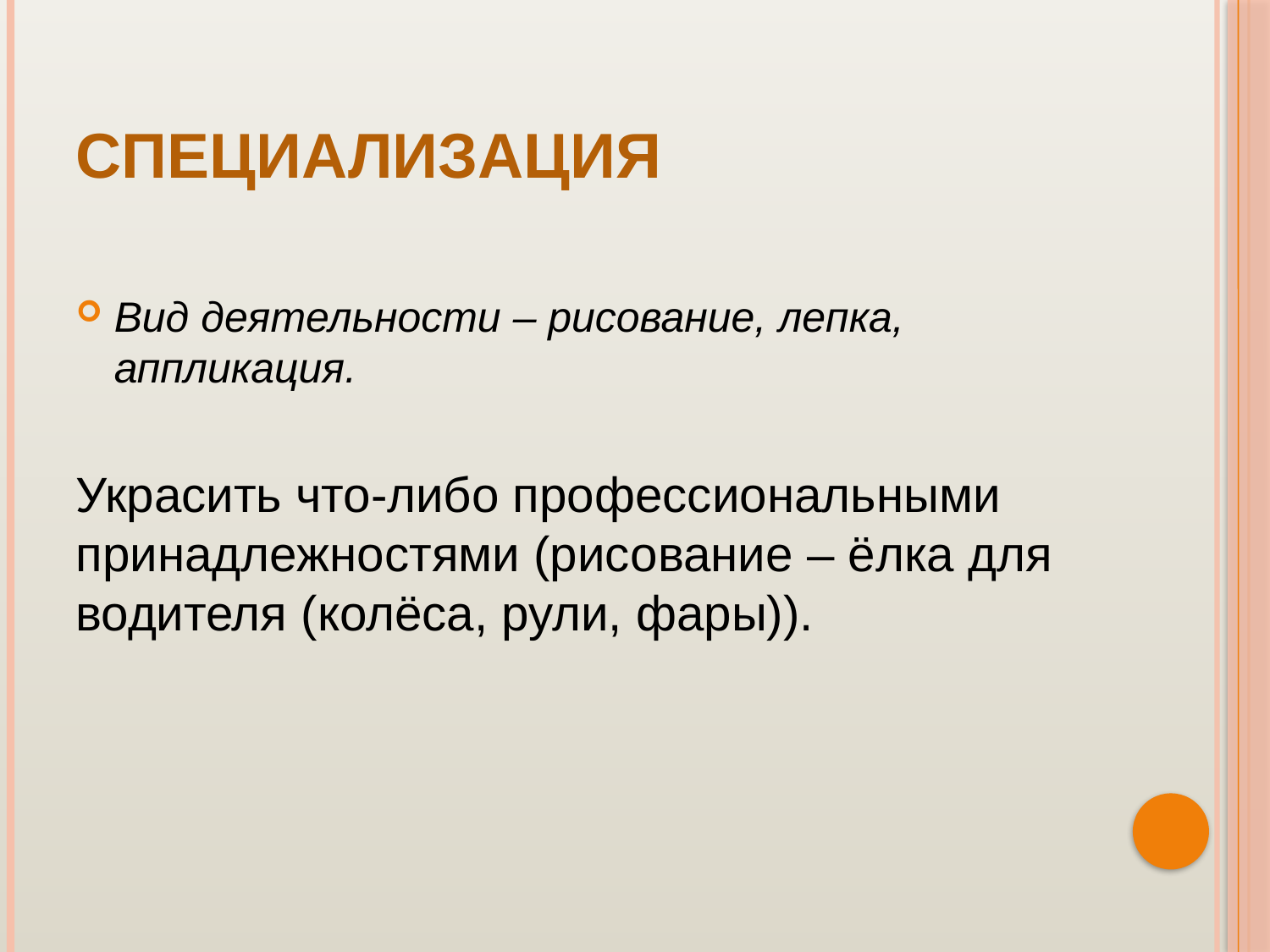

# Специализация

Вид деятельности – рисование, лепка, аппликация.

Украсить что-либо профессиональными принадлежностями (рисование – ёлка для водителя (колёса, рули, фары)).